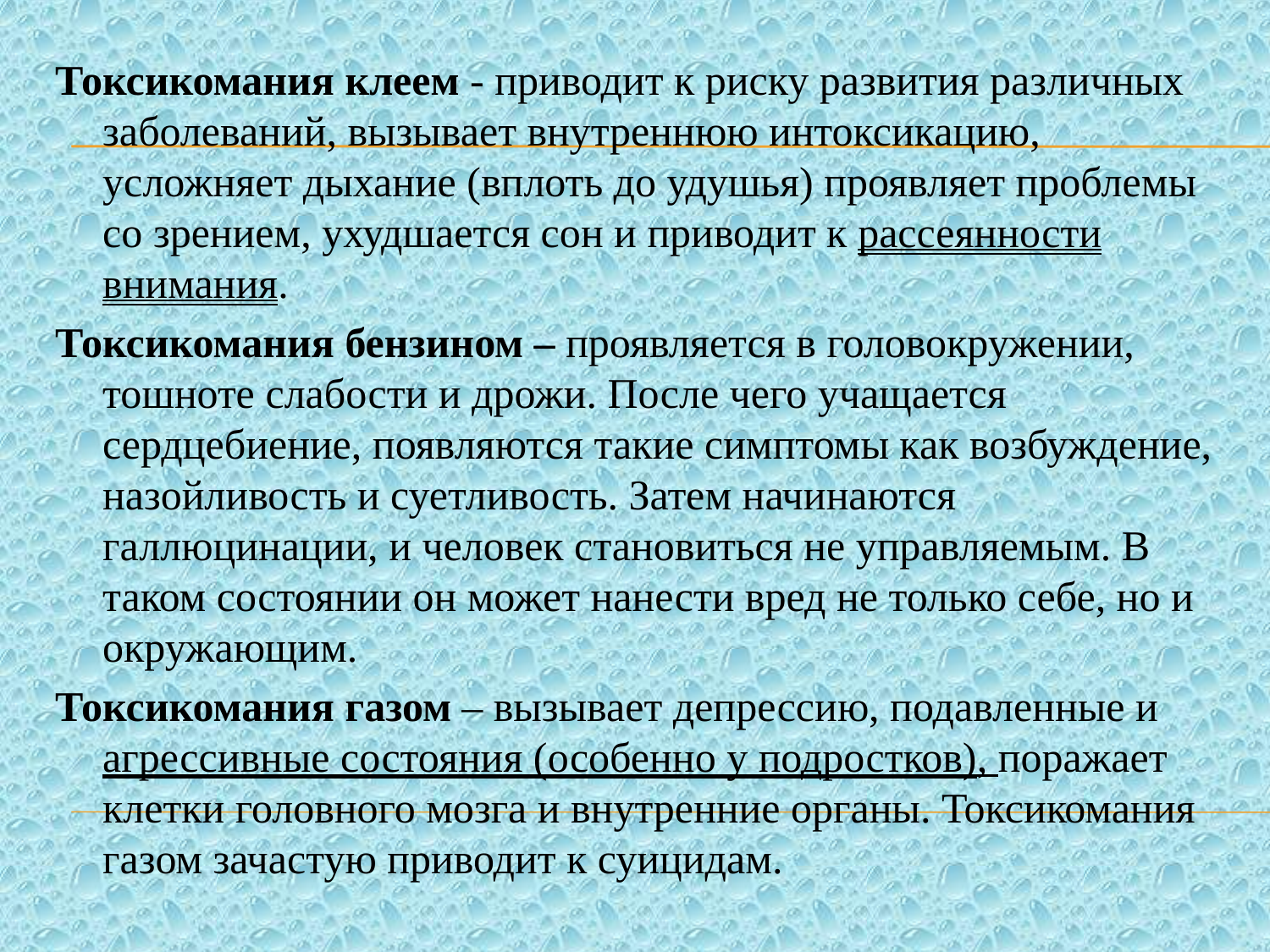

Токсикомания клеем - приводит к риску развития различных заболеваний, вызывает внутреннюю интоксикацию, усложняет дыхание (вплоть до удушья) проявляет проблемы со зрением, ухудшается сон и приводит к рассеянности внимания.
Токсикомания бензином – проявляется в головокружении, тошноте слабости и дрожи. После чего учащается сердцебиение, появляются такие симптомы как возбуждение, назойливость и суетливость. Затем начинаются галлюцинации, и человек становиться не управляемым. В таком состоянии он может нанести вред не только себе, но и окружающим.
Токсикомания газом – вызывает депрессию, подавленные и агрессивные состояния (особенно у подростков), поражает клетки головного мозга и внутренние органы. Токсикомания газом зачастую приводит к суицидам.